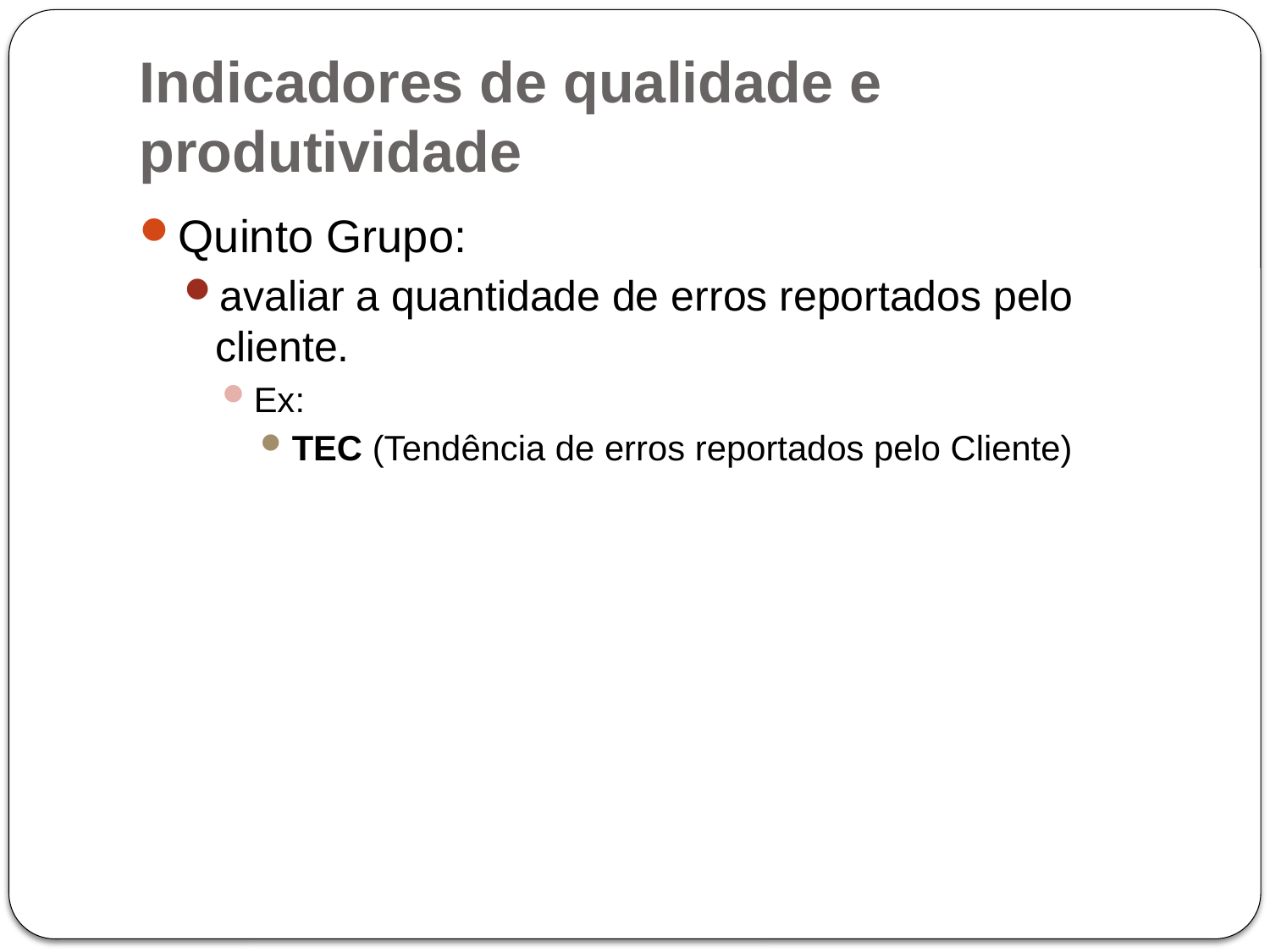

# Indicadores de qualidade e produtividade
Quinto Grupo:
avaliar a quantidade de erros reportados pelo cliente.
Ex:
TEC (Tendência de erros reportados pelo Cliente)